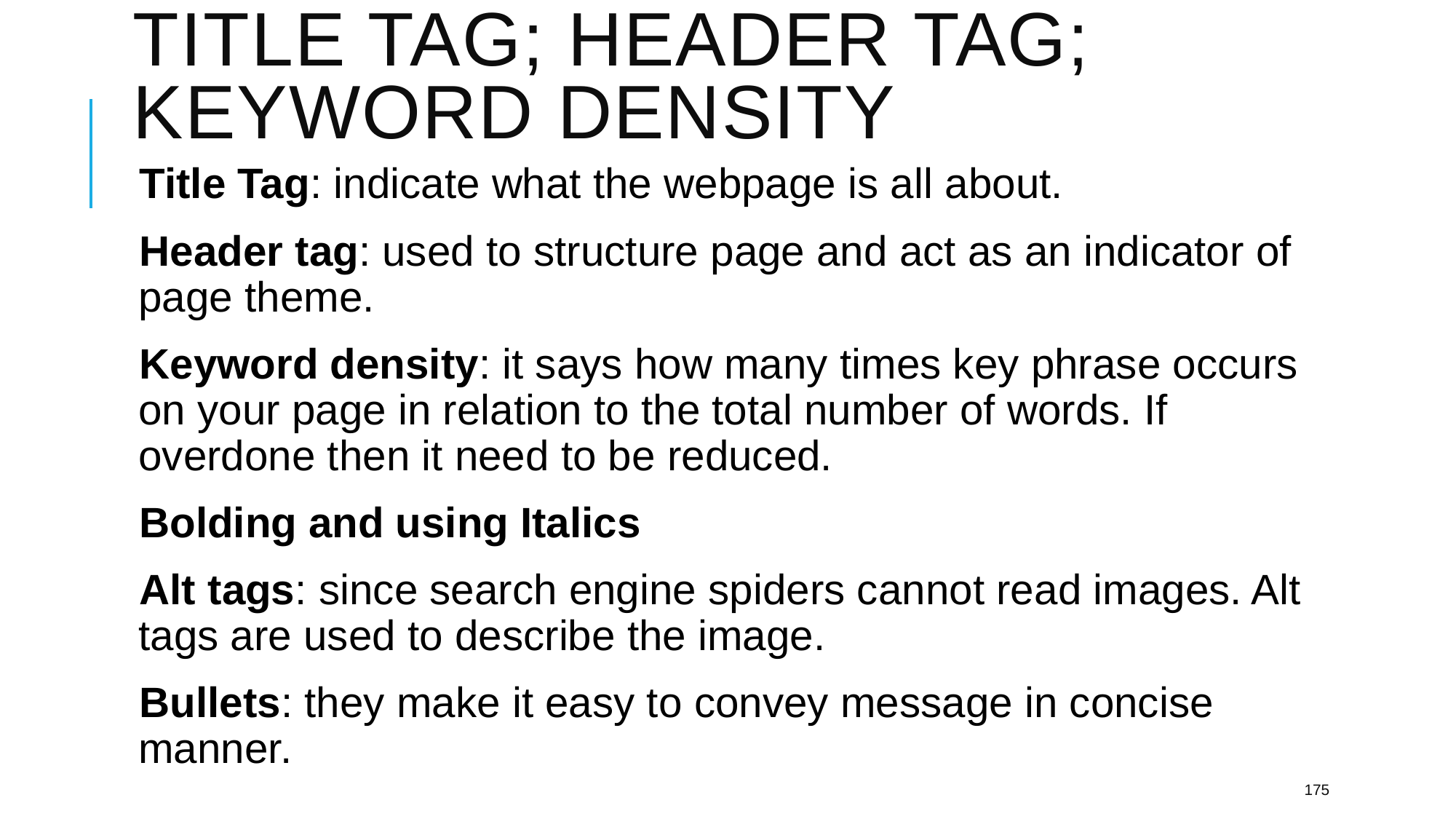

# Title tag; header tag; keyword density
Title Tag: indicate what the webpage is all about.
Header tag: used to structure page and act as an indicator of page theme.
Keyword density: it says how many times key phrase occurs on your page in relation to the total number of words. If overdone then it need to be reduced.
Bolding and using Italics
Alt tags: since search engine spiders cannot read images. Alt tags are used to describe the image.
Bullets: they make it easy to convey message in concise manner.

175